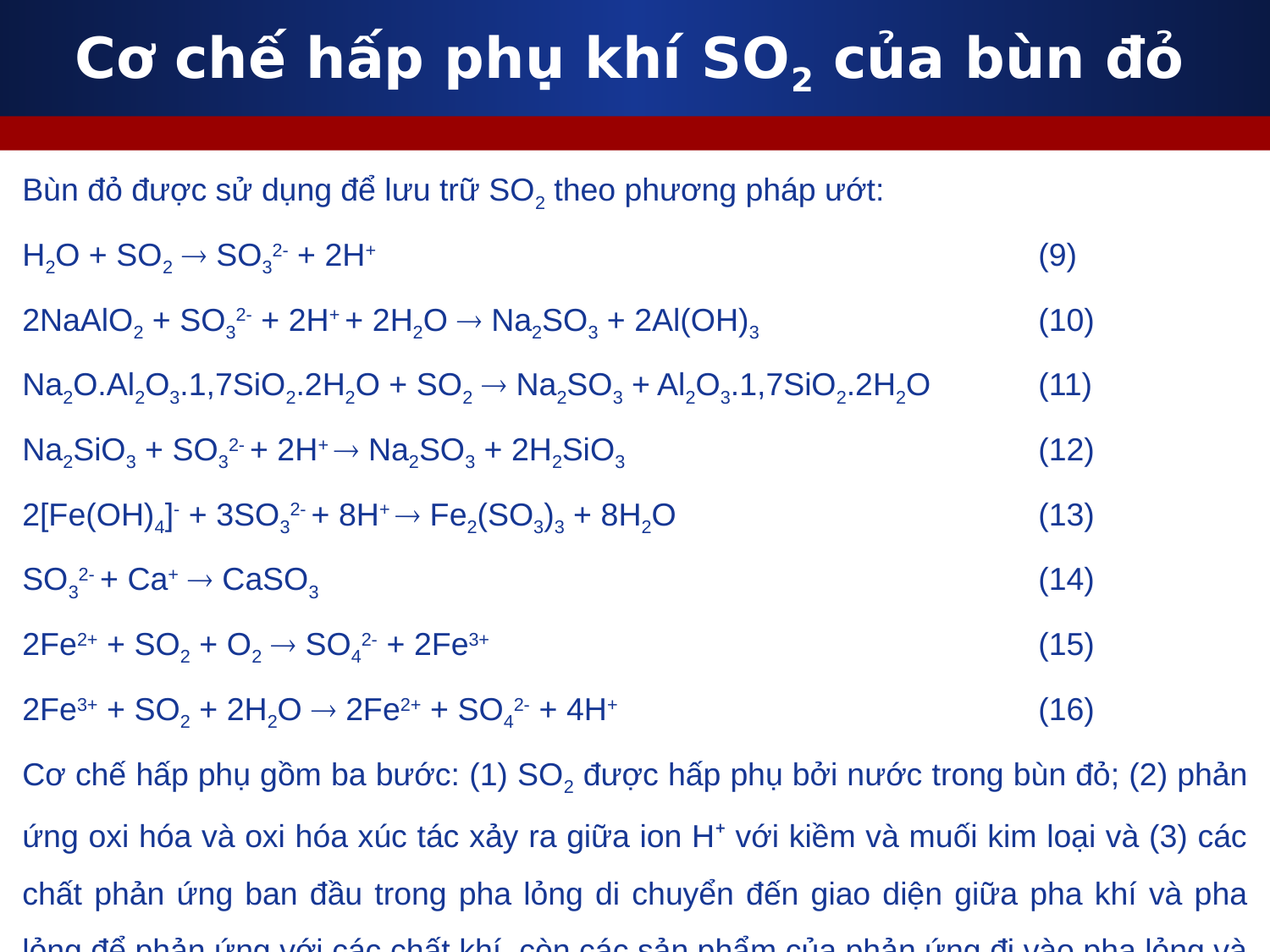

# Cơ chế hấp phụ khí SO2 của bùn đỏ
Bùn đỏ được sử dụng để lưu trữ SO2 theo phương pháp ướt:
H2O + SO2 → SO32- + 2H+						(9)
2NaAlO2 + SO32- + 2H+ + 2H2O → Na2SO3 + 2Al(OH)3			(10)
Na2O.Al2O3.1,7SiO2.2H2O + SO2 → Na2SO3 + Al2O3.1,7SiO2.2H2O	(11)
Na2SiO3 + SO32- + 2H+ → Na2SO3 + 2H2SiO3				(12)
2[Fe(OH)4]- + 3SO32- + 8H+ → Fe2(SO3)3 + 8H2O			(13)
SO32- + Ca+ → CaSO3						(14)
2Fe2+ + SO2 + O2 → SO42- + 2Fe3+					(15)
2Fe3+ + SO2 + 2H2O → 2Fe2+ + SO42- + 4H+				(16)
Cơ chế hấp phụ gồm ba bước: (1) SO2 được hấp phụ bởi nước trong bùn đỏ; (2) phản ứng oxi hóa và oxi hóa xúc tác xảy ra giữa ion H⁺ với kiềm và muối kim loại và (3) các chất phản ứng ban đầu trong pha lỏng di chuyển đến giao diện giữa pha khí và pha lỏng để phản ứng với các chất khí, còn các sản phẩm của phản ứng đi vào pha lỏng và phân tán đều trong pha lỏng.